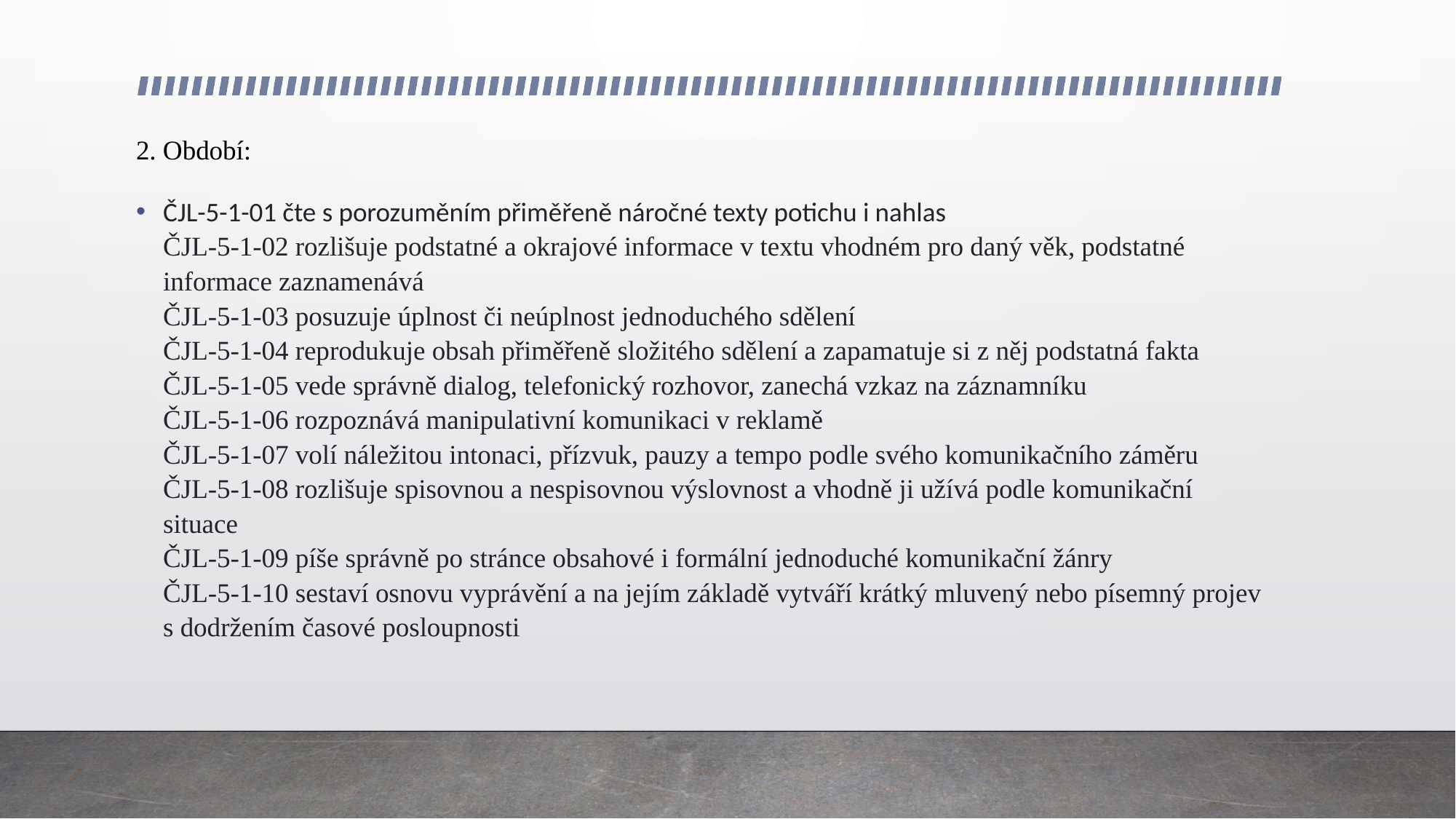

2. Období:
ČJL-5-1-01 čte s porozuměním přiměřeně náročné texty potichu i nahlas
ČJL-5-1-02 rozlišuje podstatné a okrajové informace v textu vhodném pro daný věk, podstatné informace zaznamenává
ČJL-5-1-03 posuzuje úplnost či neúplnost jednoduchého sdělení
ČJL-5-1-04 reprodukuje obsah přiměřeně složitého sdělení a zapamatuje si z něj podstatná fakta
ČJL-5-1-05 vede správně dialog, telefonický rozhovor, zanechá vzkaz na záznamníku
ČJL-5-1-06 rozpoznává manipulativní komunikaci v reklamě
ČJL-5-1-07 volí náležitou intonaci, přízvuk, pauzy a tempo podle svého komunikačního záměru
ČJL-5-1-08 rozlišuje spisovnou a nespisovnou výslovnost a vhodně ji užívá podle komunikační situace
ČJL-5-1-09 píše správně po stránce obsahové i formální jednoduché komunikační žánry
ČJL-5-1-10 sestaví osnovu vyprávění a na jejím základě vytváří krátký mluvený nebo písemný projev s dodržením časové posloupnosti